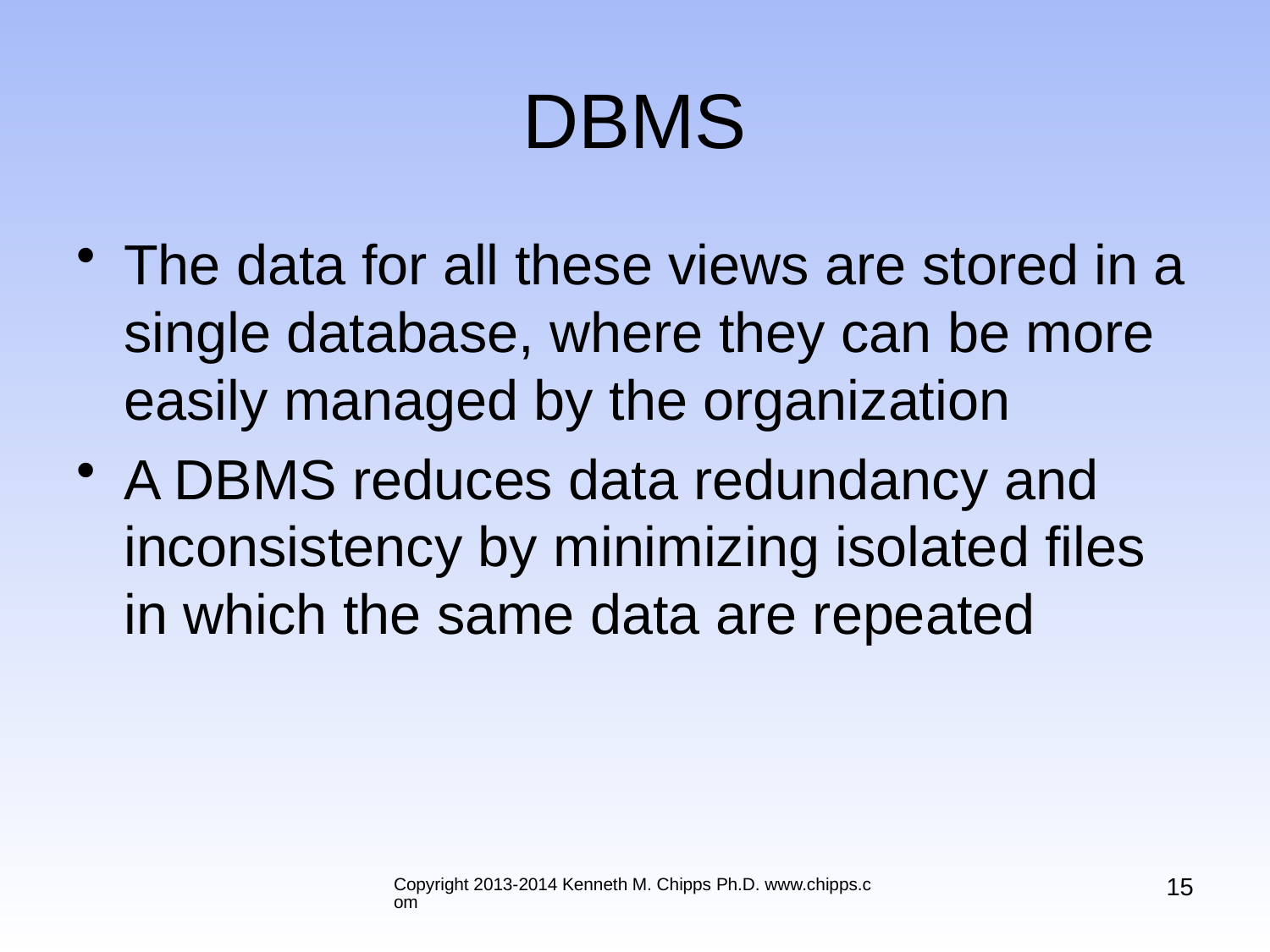

# DBMS
The data for all these views are stored in a single database, where they can be more easily managed by the organization
A DBMS reduces data redundancy and inconsistency by minimizing isolated files in which the same data are repeated
15
Copyright 2013-2014 Kenneth M. Chipps Ph.D. www.chipps.com